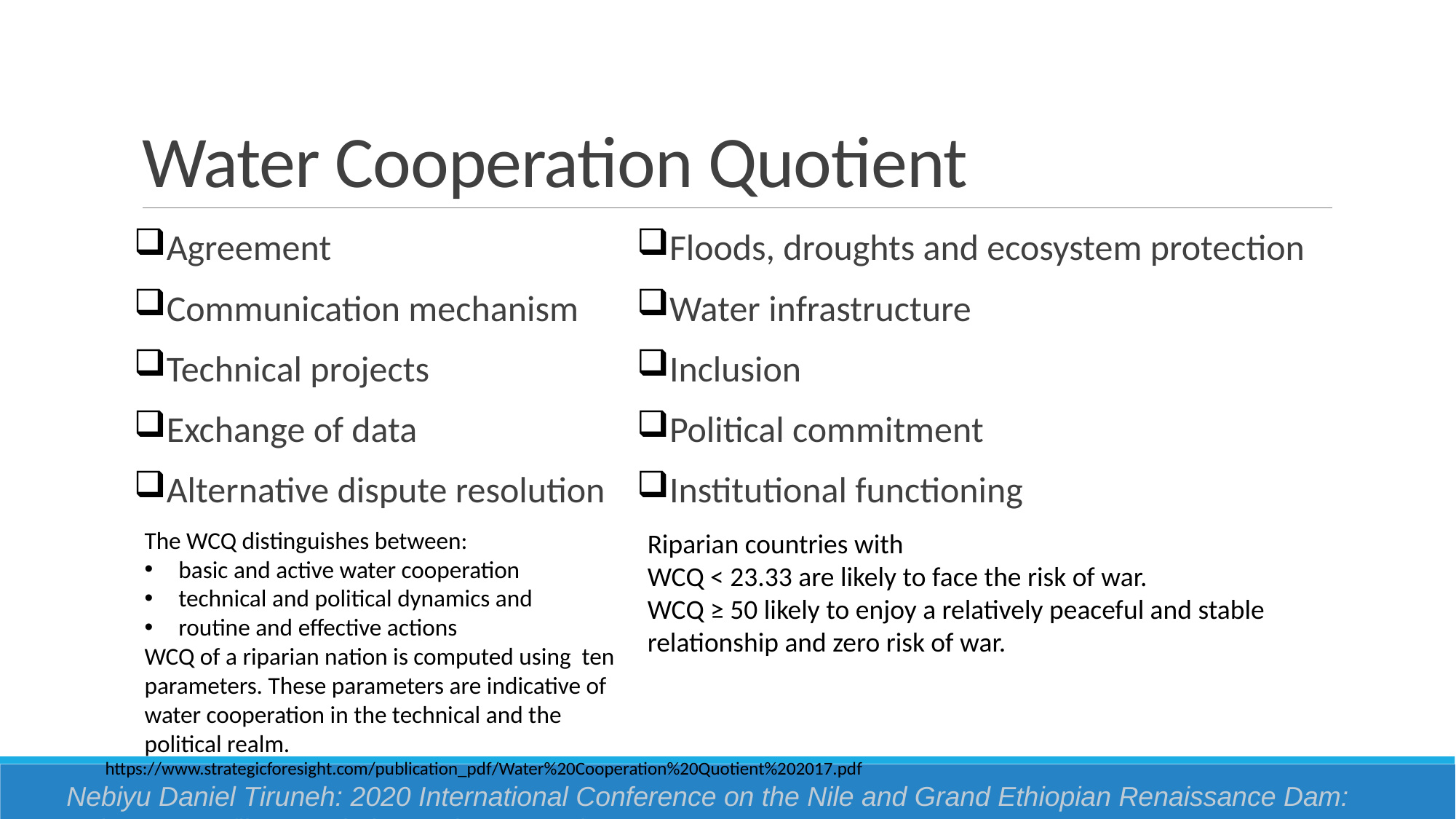

# Water Cooperation Quotient
Floods, droughts and ecosystem protection
Water infrastructure
Inclusion
Political commitment
Institutional functioning

Agreement
Communication mechanism
Technical projects
Exchange of data
Alternative dispute resolution

The WCQ distinguishes between:
basic and active water cooperation
technical and political dynamics and
routine and effective actions
WCQ of a riparian nation is computed using  ten parameters. These parameters are indicative of water cooperation in the technical and the political realm.
Riparian countries with
WCQ < 23.33 are likely to face the risk of war.
WCQ ≥ 50 likely to enjoy a relatively peaceful and stable relationship and zero risk of war.
https://www.strategicforesight.com/publication_pdf/Water%20Cooperation%20Quotient%202017.pdf
Nebiyu Daniel Tiruneh: 2020 International Conference on the Nile and Grand Ethiopian Renaissance Dam: Science, Conflict Resolution and Cooperation